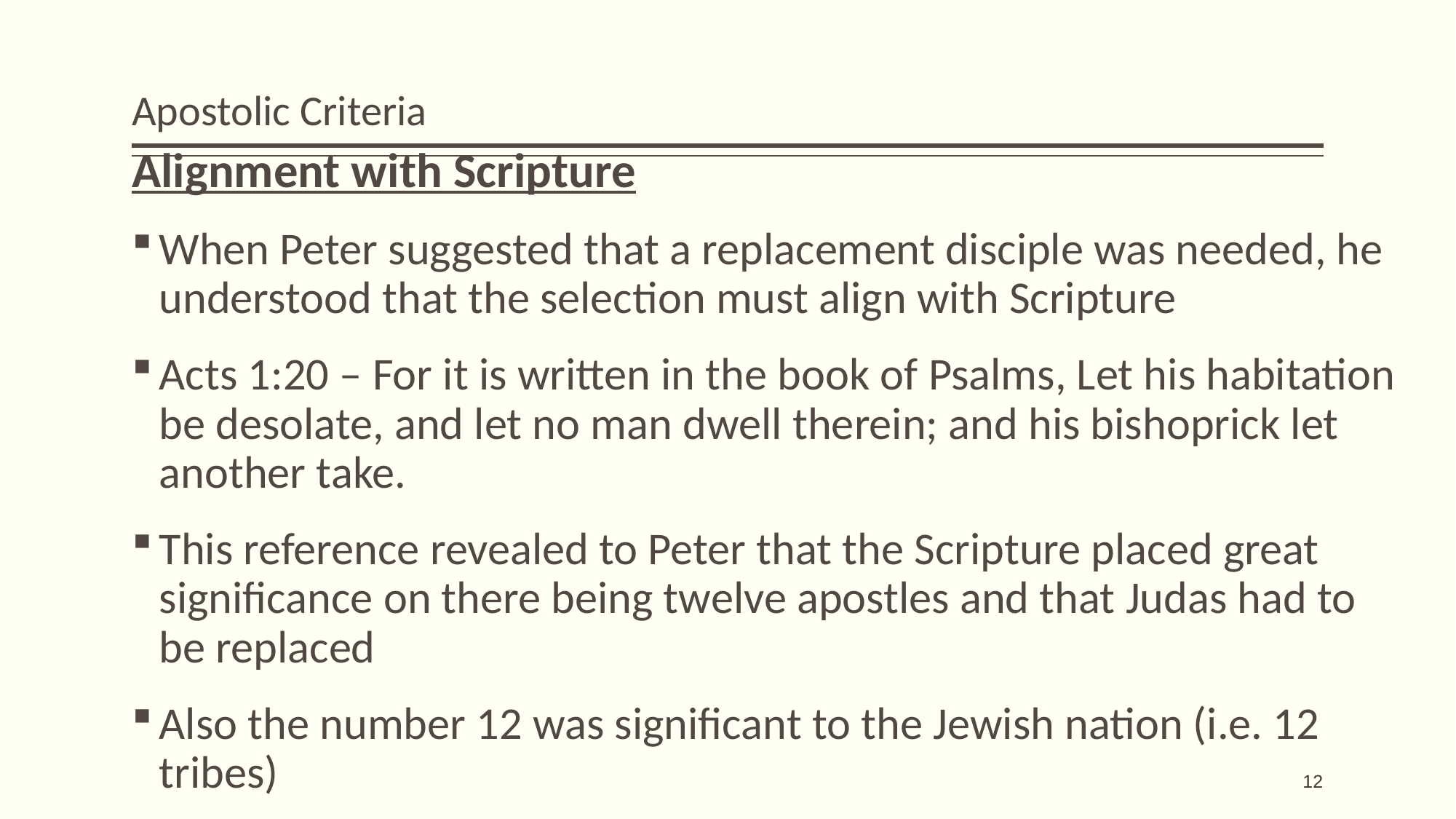

# Apostolic Criteria
Alignment with Scripture
When Peter suggested that a replacement disciple was needed, he understood that the selection must align with Scripture
Acts 1:20 – For it is written in the book of Psalms, Let his habitation be desolate, and let no man dwell therein; and his bishoprick let another take.
This reference revealed to Peter that the Scripture placed great significance on there being twelve apostles and that Judas had to be replaced
Also the number 12 was significant to the Jewish nation (i.e. 12 tribes)
12